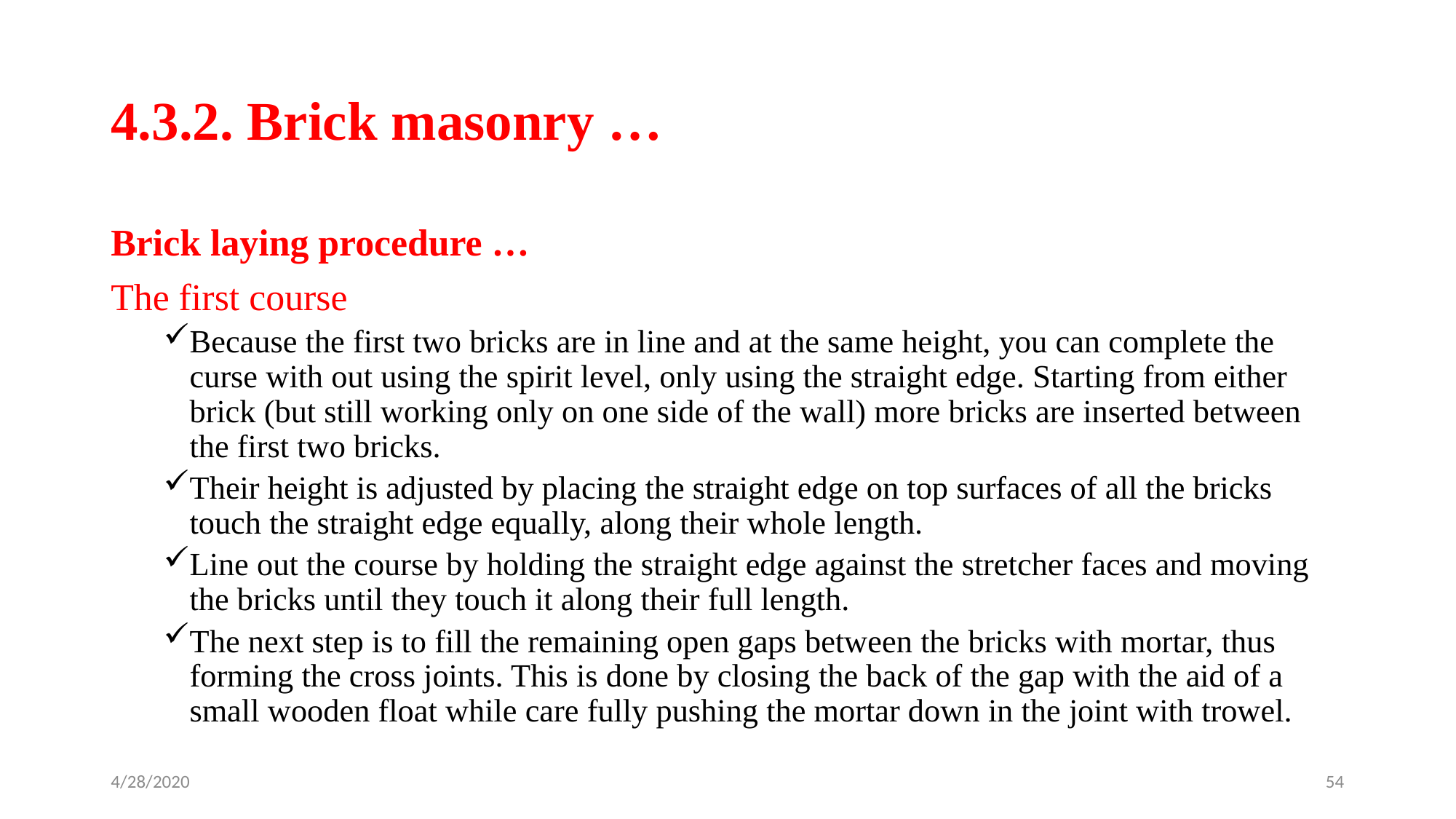

# 4.3.2. Brick masonry …
Brick laying procedure …
The first course
Because the first two bricks are in line and at the same height, you can complete the curse with out using the spirit level, only using the straight edge. Starting from either brick (but still working only on one side of the wall) more bricks are inserted between the first two bricks.
Their height is adjusted by placing the straight edge on top surfaces of all the bricks touch the straight edge equally, along their whole length.
Line out the course by holding the straight edge against the stretcher faces and moving the bricks until they touch it along their full length.
The next step is to fill the remaining open gaps between the bricks with mortar, thus forming the cross joints. This is done by closing the back of the gap with the aid of a small wooden float while care fully pushing the mortar down in the joint with trowel.
4/28/2020
54